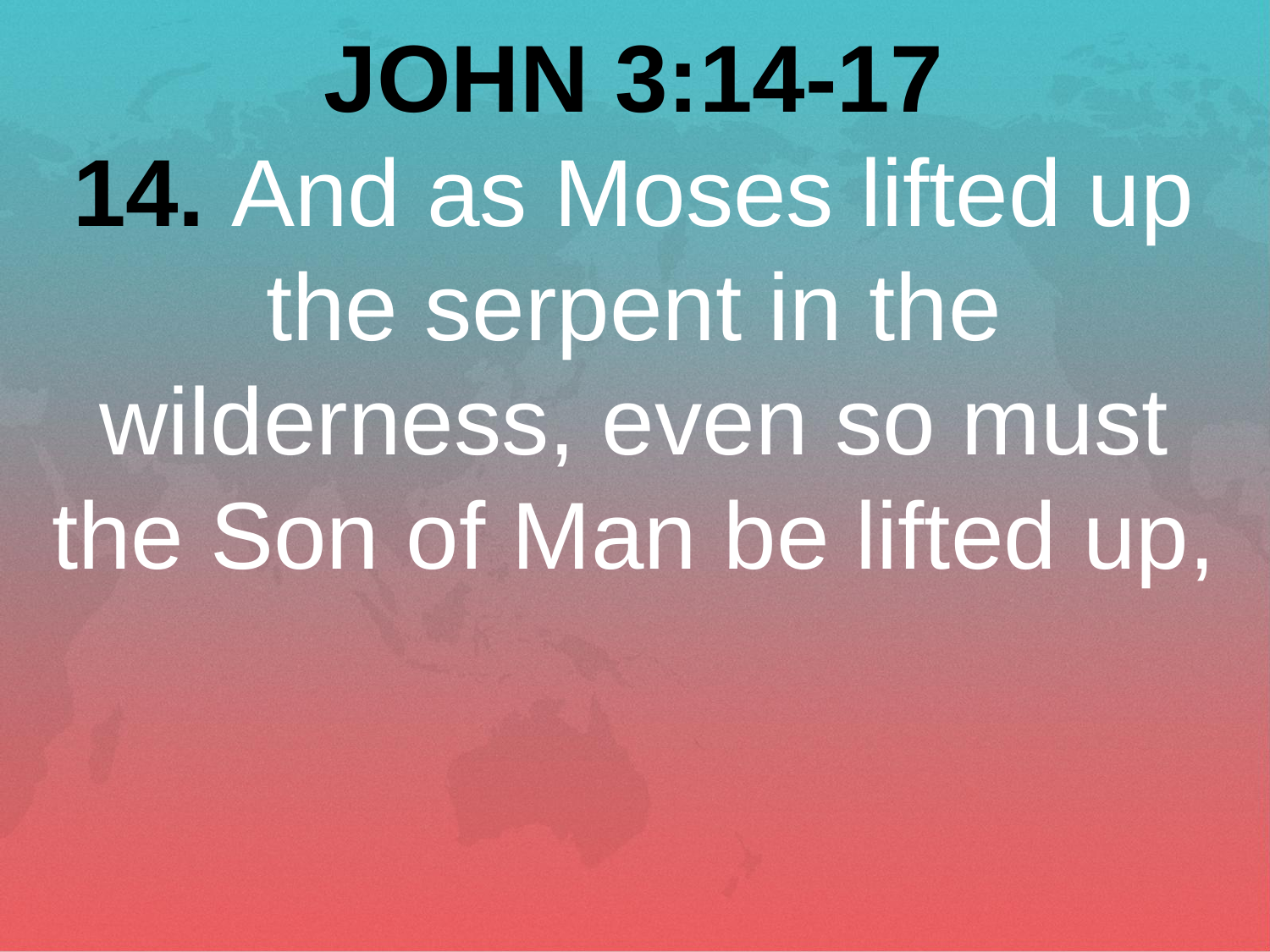

JOHN 3:14-17
14. And as Moses lifted up the serpent in the wilderness, even so must the Son of Man be lifted up,